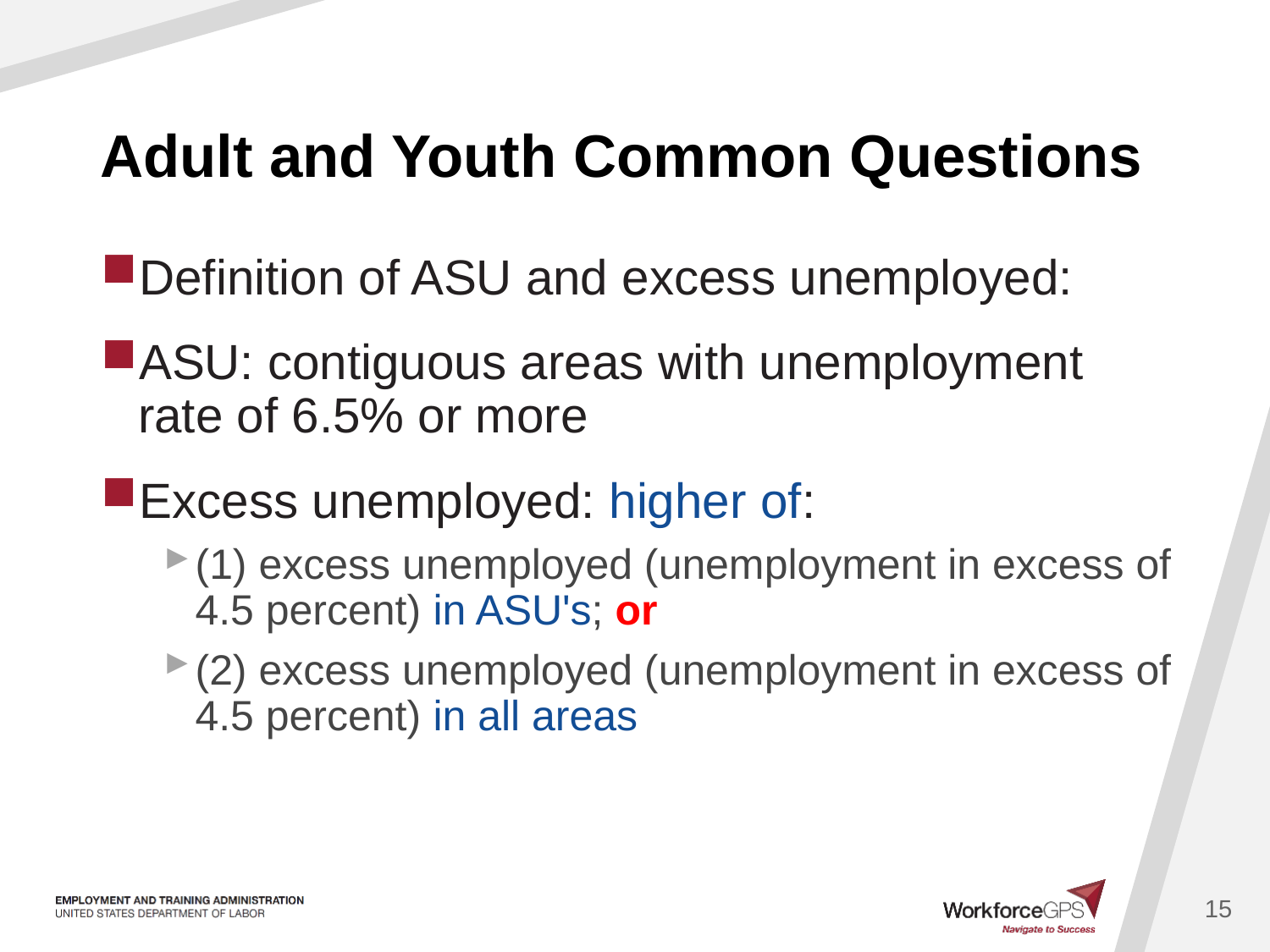

# Adult and Youth Common Questions
Definition of ASU and excess unemployed:
ASU: contiguous areas with unemployment rate of 6.5% or more
Excess unemployed: higher of:
(1) excess unemployed (unemployment in excess of 4.5 percent) in ASU's; or
(2) excess unemployed (unemployment in excess of 4.5 percent) in all areas

15